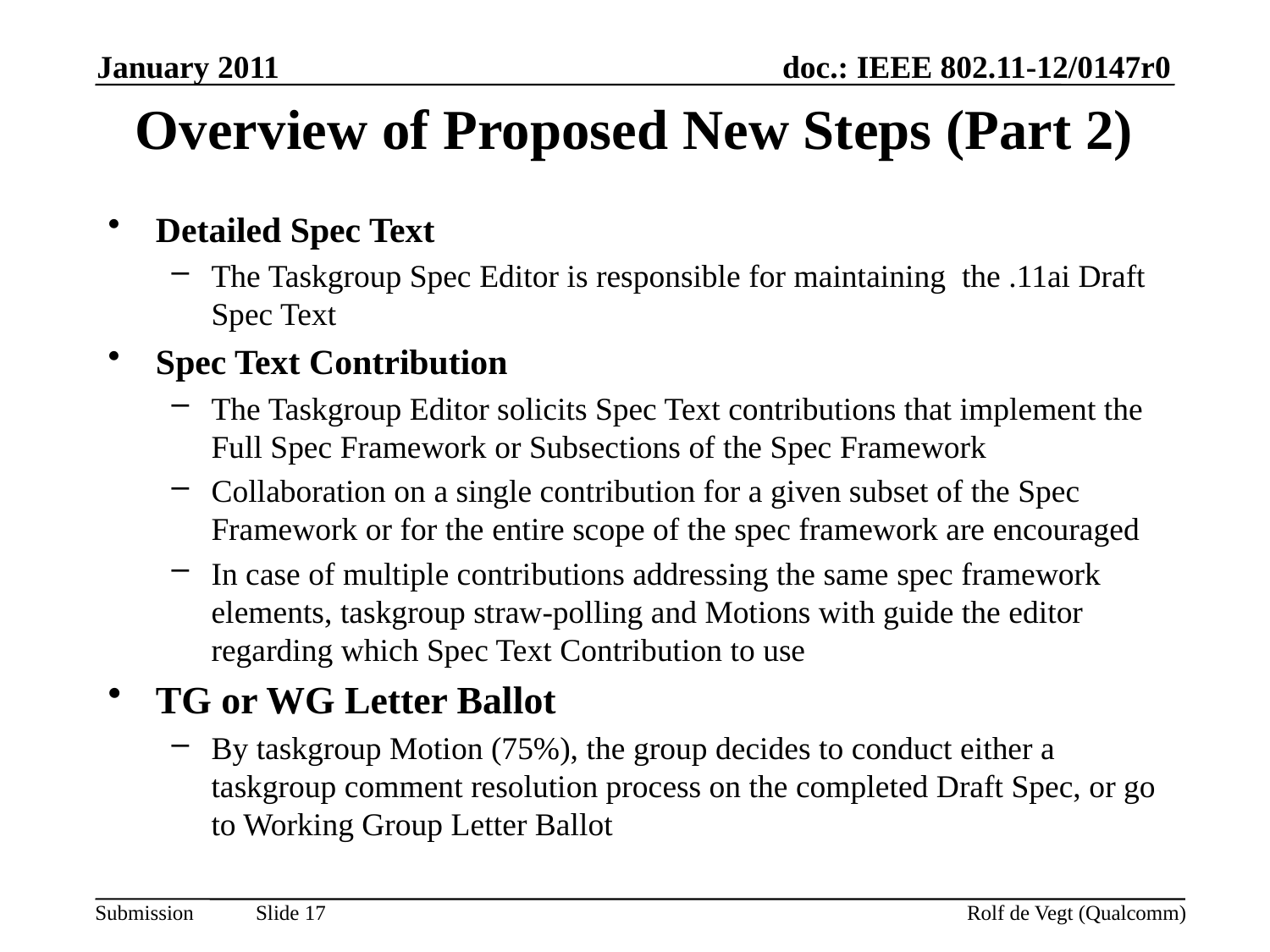

January 2011
# Overview of Proposed New Steps (Part 2)
Detailed Spec Text
The Taskgroup Spec Editor is responsible for maintaining  the .11ai Draft Spec Text
Spec Text Contribution
The Taskgroup Editor solicits Spec Text contributions that implement the Full Spec Framework or Subsections of the Spec Framework
Collaboration on a single contribution for a given subset of the Spec Framework or for the entire scope of the spec framework are encouraged
In case of multiple contributions addressing the same spec framework elements, taskgroup straw-polling and Motions with guide the editor regarding which Spec Text Contribution to use
TG or WG Letter Ballot
By taskgroup Motion (75%), the group decides to conduct either a taskgroup comment resolution process on the completed Draft Spec, or go to Working Group Letter Ballot

Rolf de Vegt (Qualcomm)
Slide 17